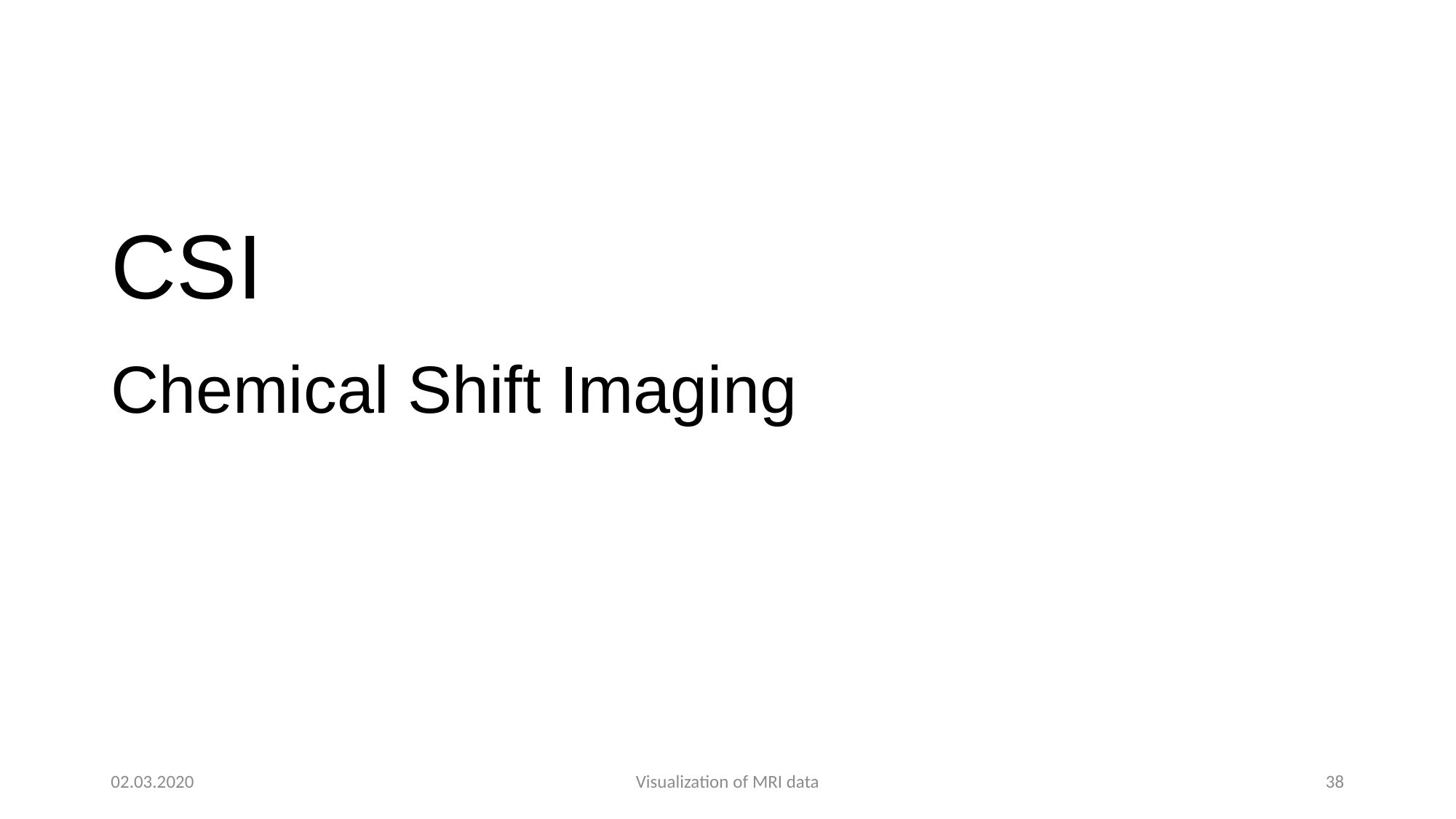

CSI
# Chemical Shift Imaging
02.03.2020
Visualization of MRI data
38